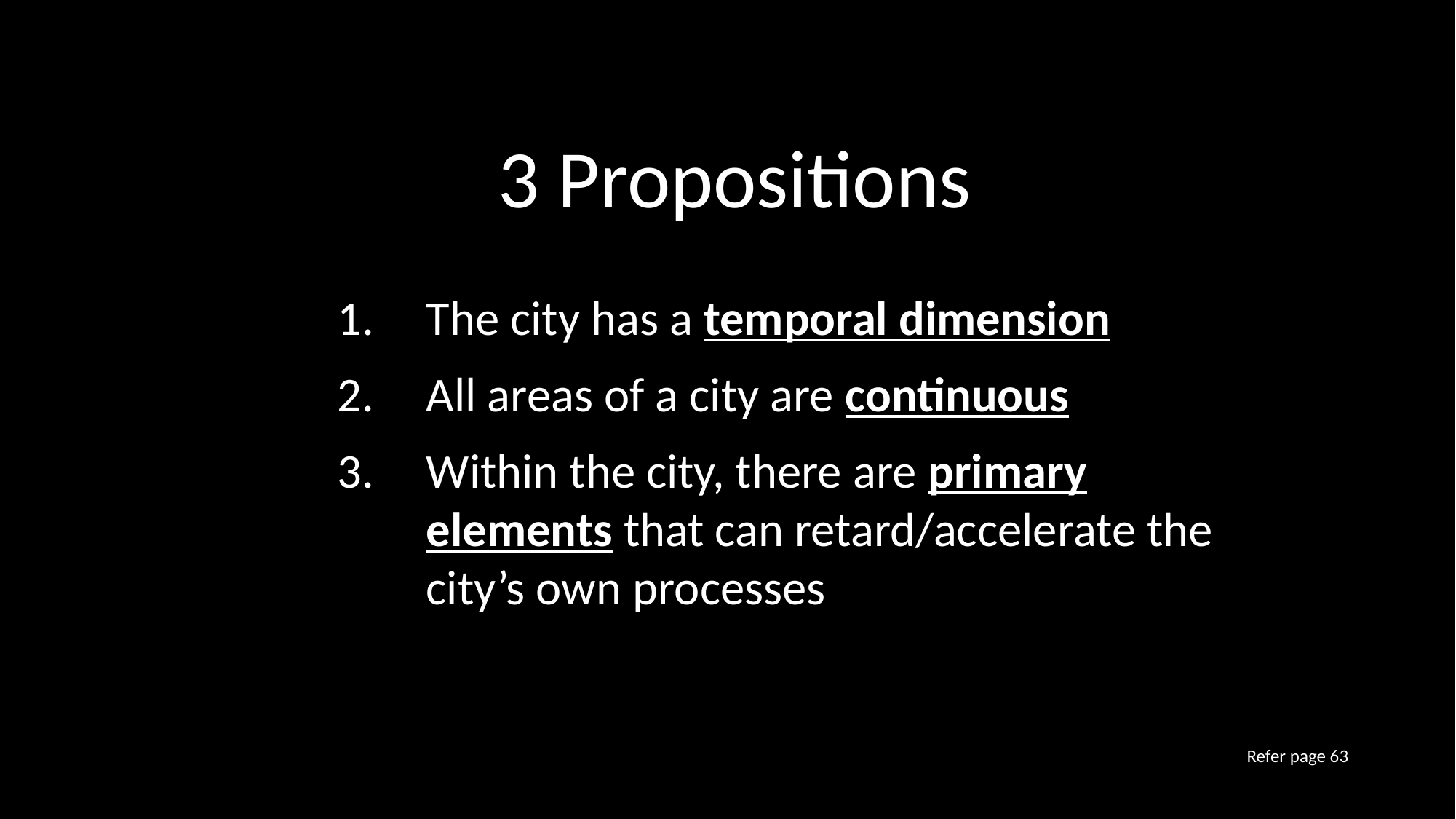

3 Propositions
The city has a temporal dimension
All areas of a city are continuous
Within the city, there are primary elements that can retard/accelerate the city’s own processes
Refer page 63